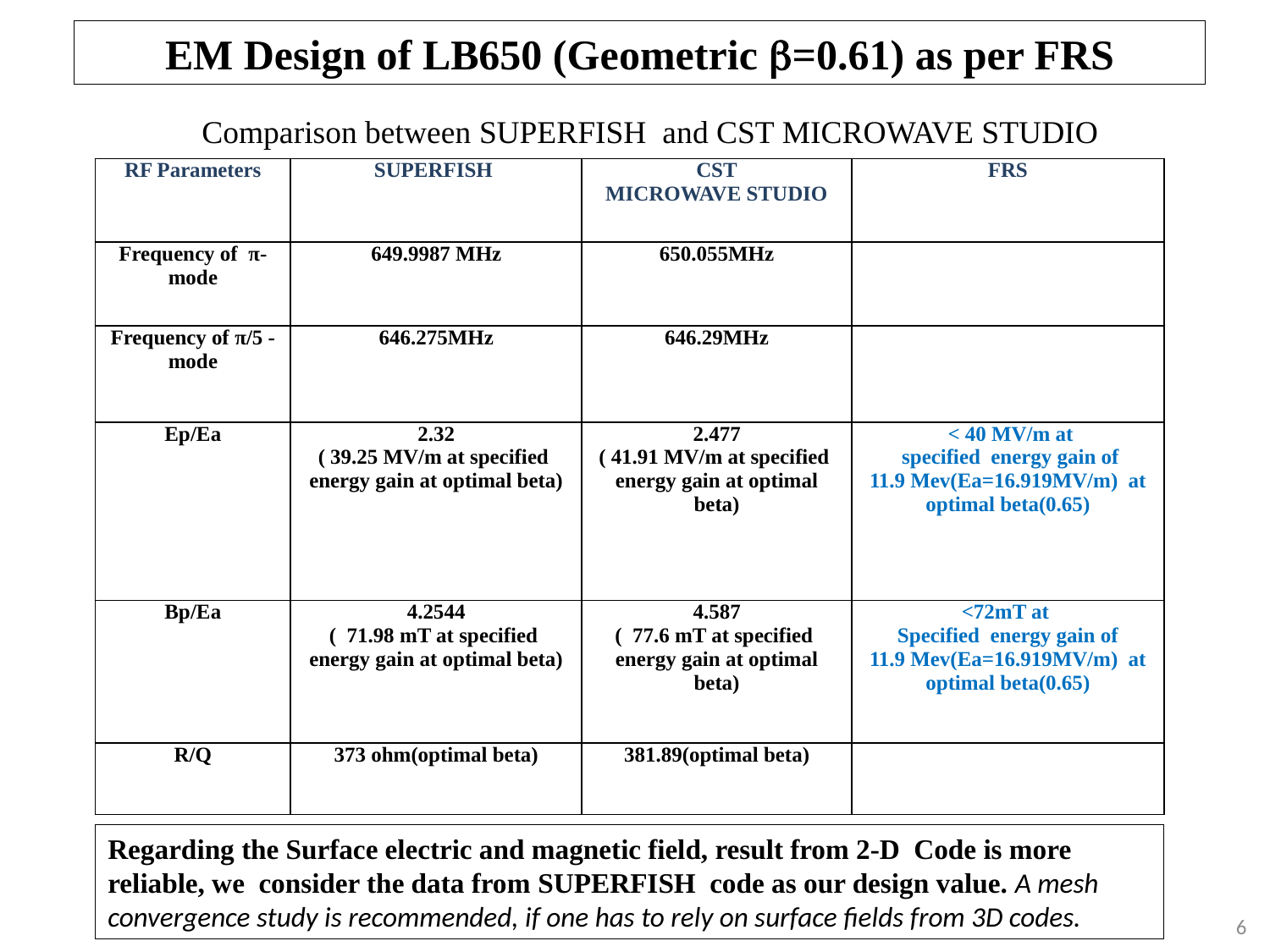

EM Design of LB650 (Geometric β=0.61) as per FRS
Comparison between Superfish  and CST Microwave studio
| RF Parameters | Superfish | CST Microwave Studio | FRS |
| --- | --- | --- | --- |
| Frequency of π-mode | 649.9987 MHz | 650.055MHz |  |
| Frequency of π/5 -mode | 646.275MHz | 646.29MHz |  |
| Ep/Ea | 2.32 ( 39.25 MV/m at specified energy gain at optimal beta) | 2.477 ( 41.91 MV/m at specified energy gain at optimal beta) | < 40 MV/m at specified energy gain of 11.9 Mev(Ea=16.919MV/m) at optimal beta(0.65) |
| Bp/Ea | 4.2544 ( 71.98 mT at specified energy gain at optimal beta) | 4.587 ( 77.6 mT at specified energy gain at optimal beta) | <72mT at Specified energy gain of 11.9 Mev(Ea=16.919MV/m) at optimal beta(0.65) |
| R/Q | 373 ohm(optimal beta) | 381.89(optimal beta) |  |
Regarding the Surface electric and magnetic field, result from 2-D  Code is more reliable, we  consider the data from Superfish  code as our design value. A mesh convergence study is recommended, if one has to rely on surface fields from 3D codes.
6